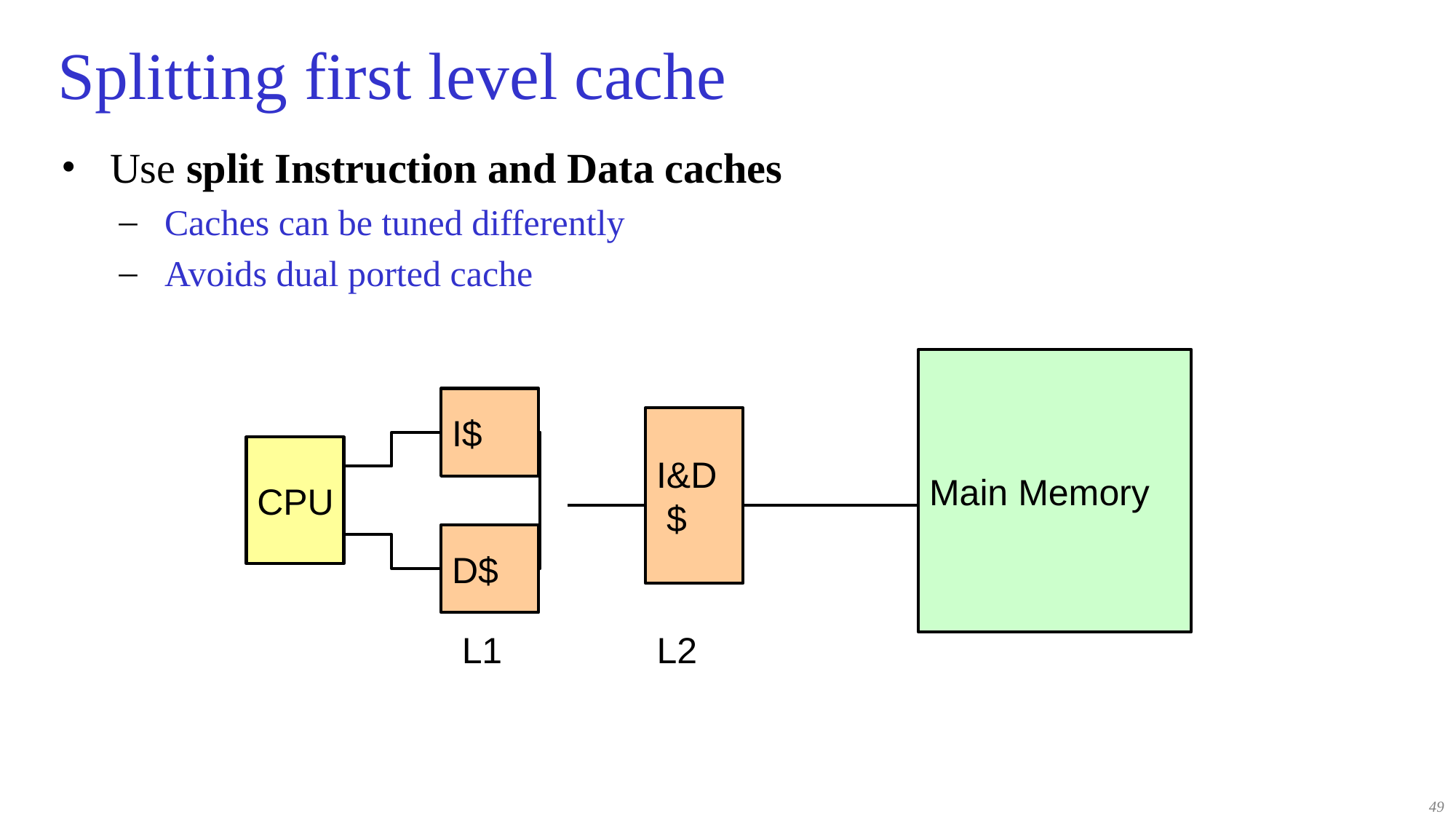

# Splitting first level cache
Use split Instruction and Data caches
Caches can be tuned differently
Avoids dual ported cache
Main Memory
I$
I&D
 $
CPU
D$
L1
L2
49